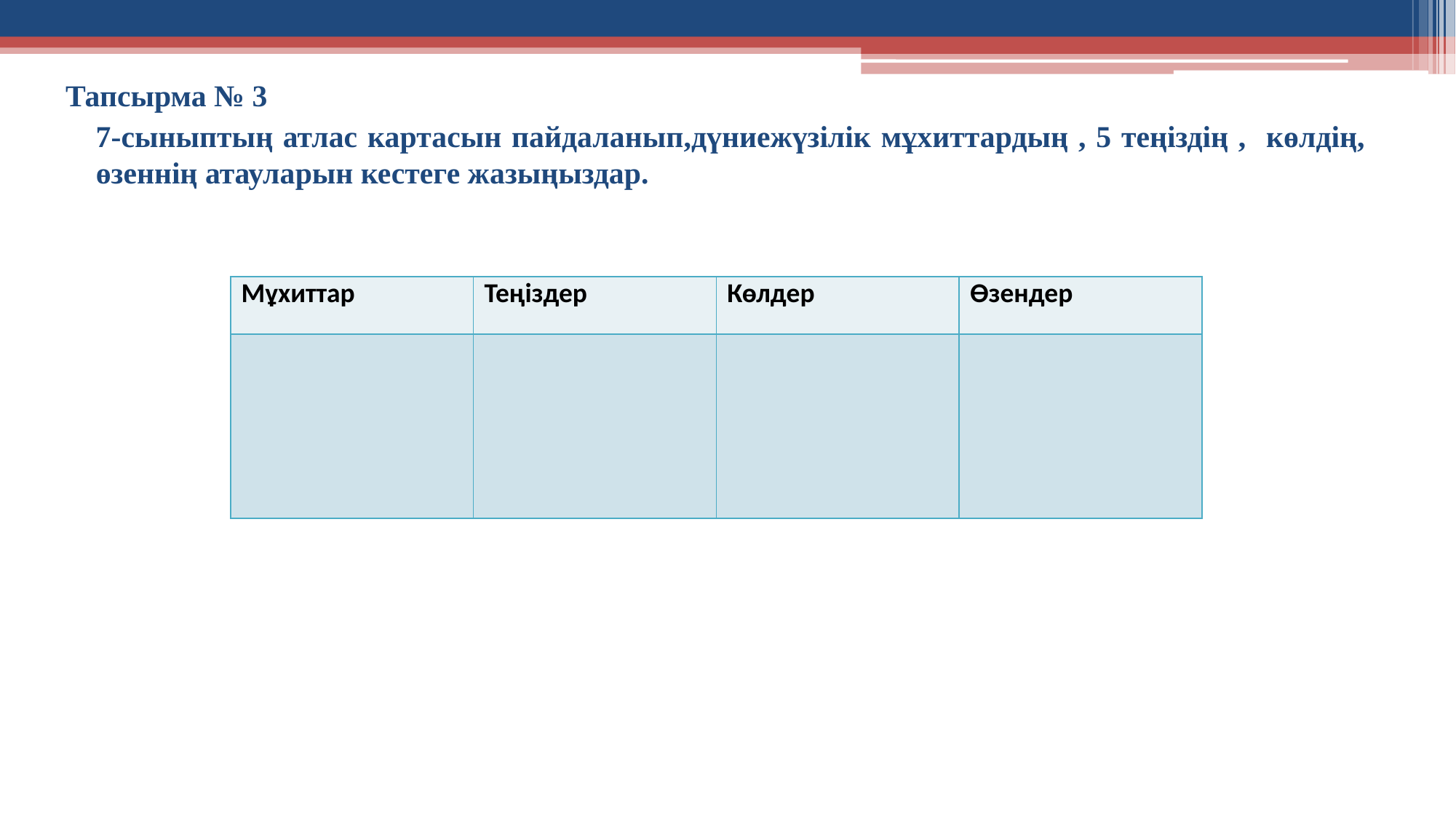

Тапсырма № 3
   7-сыныптың атлас картасын пайдаланып,дүниежүзілік мұхиттардың , 5 теңіздің ,  көлдің,  өзеннің атауларын кестеге жазыңыздар.
| Мұхиттар | Теңіздер | Көлдер | Өзендер |
| --- | --- | --- | --- |
|  |  |  |  |